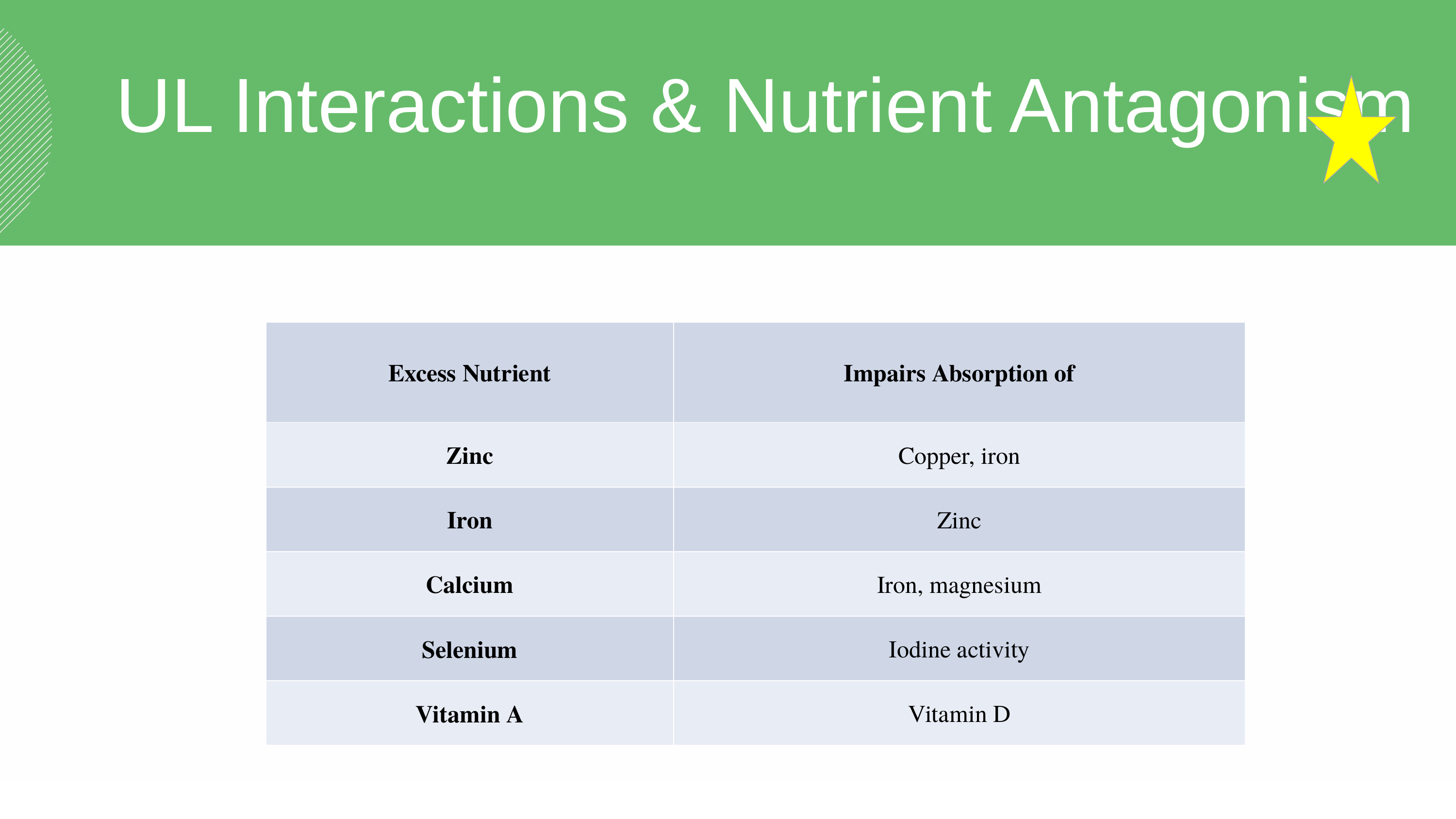

UL Interactions & Nutrient Antagonism

| Excess Nutrient | Impairs Absorption of |
| --- | --- |
| Zinc | Copper, iron |
| Iron | Zinc |
| Calcium | Iron, magnesium |
| Selenium | Iodine activity |
| Vitamin A | Vitamin D |